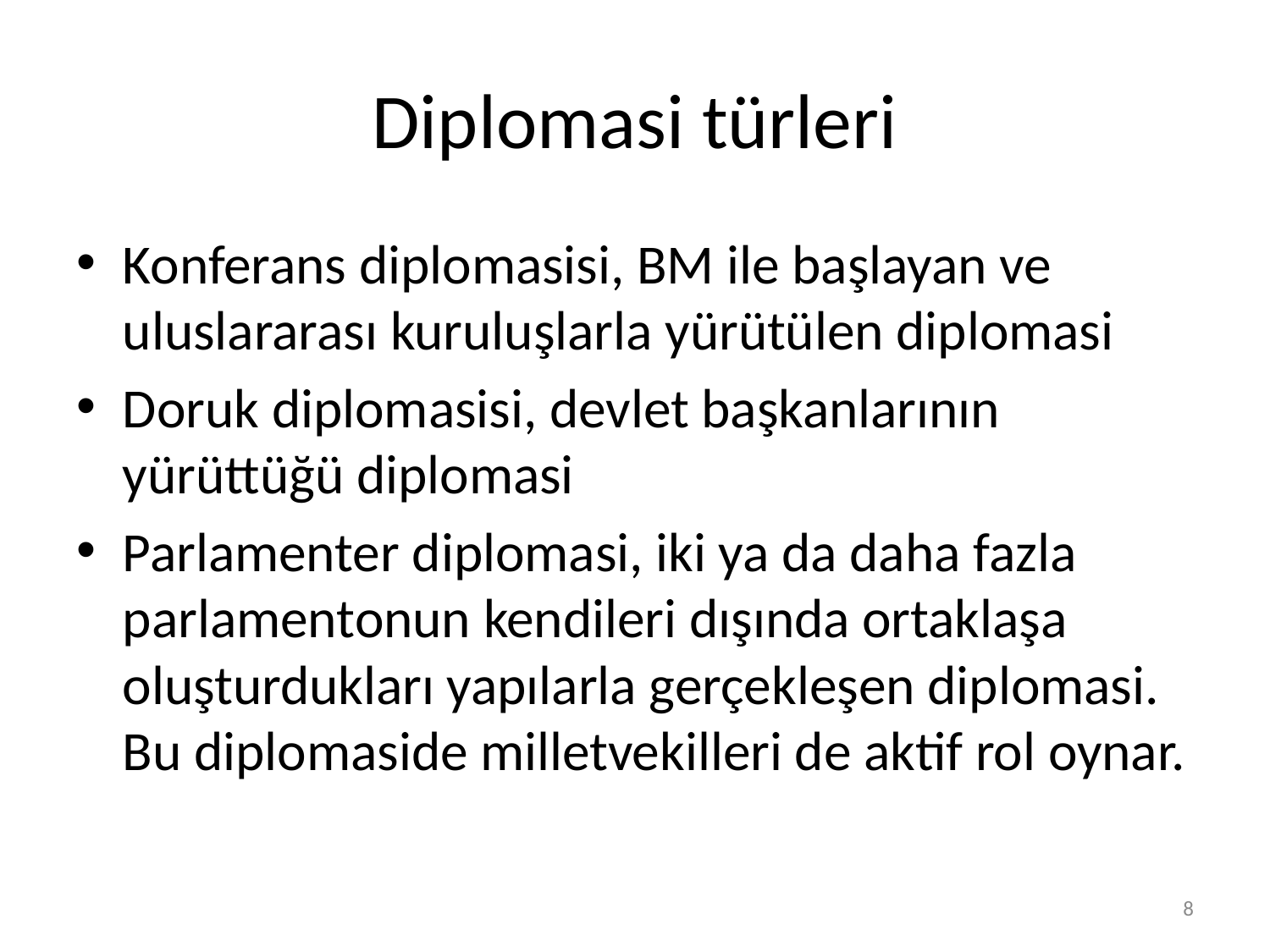

# Diplomasi türleri
Konferans diplomasisi, BM ile başlayan ve uluslararası kuruluşlarla yürütülen diplomasi
Doruk diplomasisi, devlet başkanlarının yürüttüğü diplomasi
Parlamenter diplomasi, iki ya da daha fazla parlamentonun kendileri dışında ortaklaşa oluşturdukları yapılarla gerçekleşen diplomasi. Bu diplomaside milletvekilleri de aktif rol oynar.

8